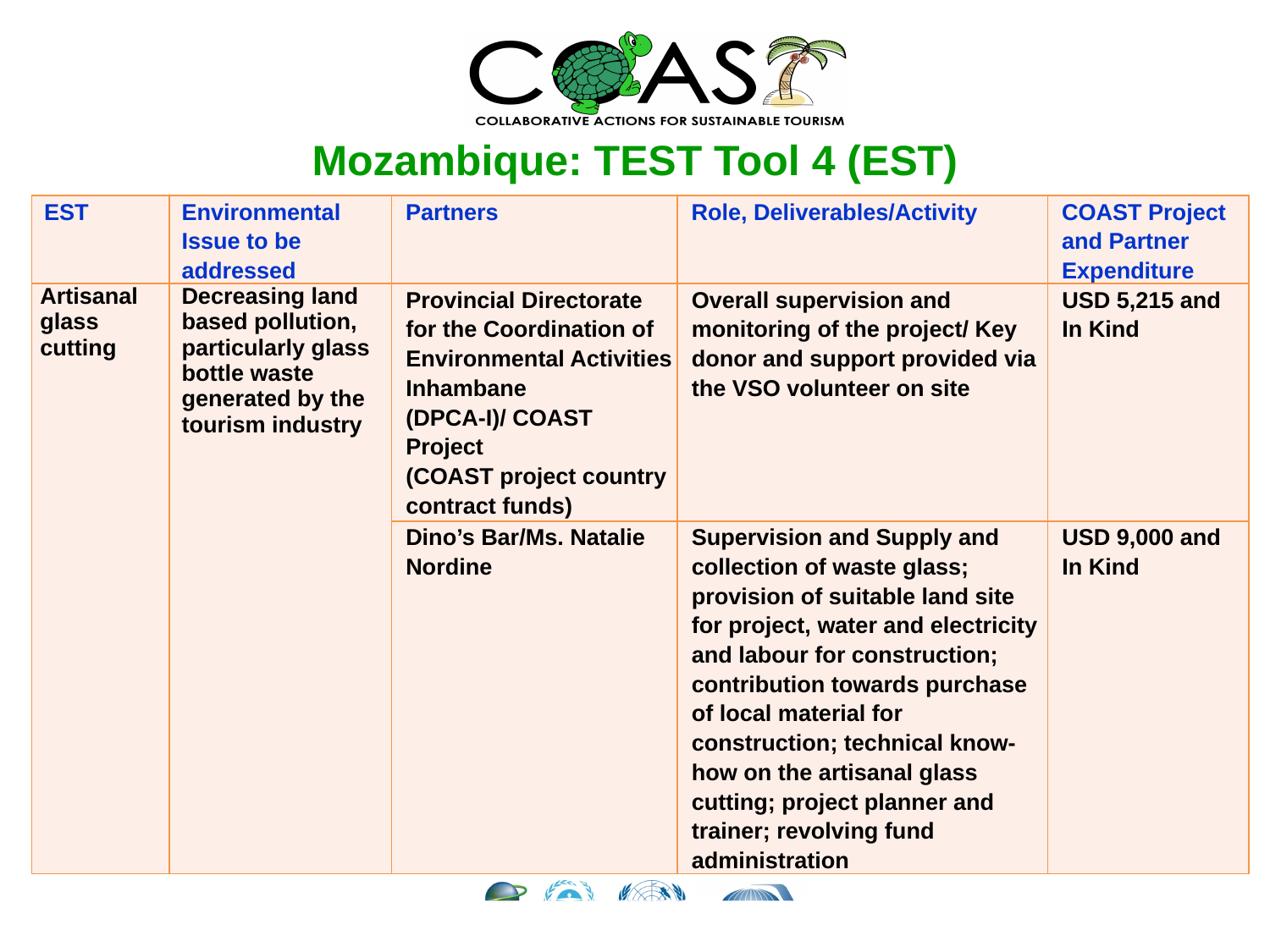

# Mozambique: TEST Tool 4 (EST)
| EST | Environmental Issue to be addressed | Partners | Role, Deliverables/Activity | COAST Project and Partner Expenditure |
| --- | --- | --- | --- | --- |
| Artisanal glass cutting | Decreasing land based pollution, particularly glass bottle waste generated by the tourism industry | Provincial Directorate for the Coordination of Environmental Activities Inhambane (DPCA-I)/ COAST Project (COAST project country contract funds) | Overall supervision and monitoring of the project/ Key donor and support provided via the VSO volunteer on site | USD 5,215 and In Kind |
|  |  | Dino’s Bar/Ms. Natalie Nordine | Supervision and Supply and collection of waste glass; provision of suitable land site for project, water and electricity and labour for construction; contribution towards purchase of local material for construction; technical know-how on the artisanal glass cutting; project planner and trainer; revolving fund administration | USD 9,000 and In Kind |